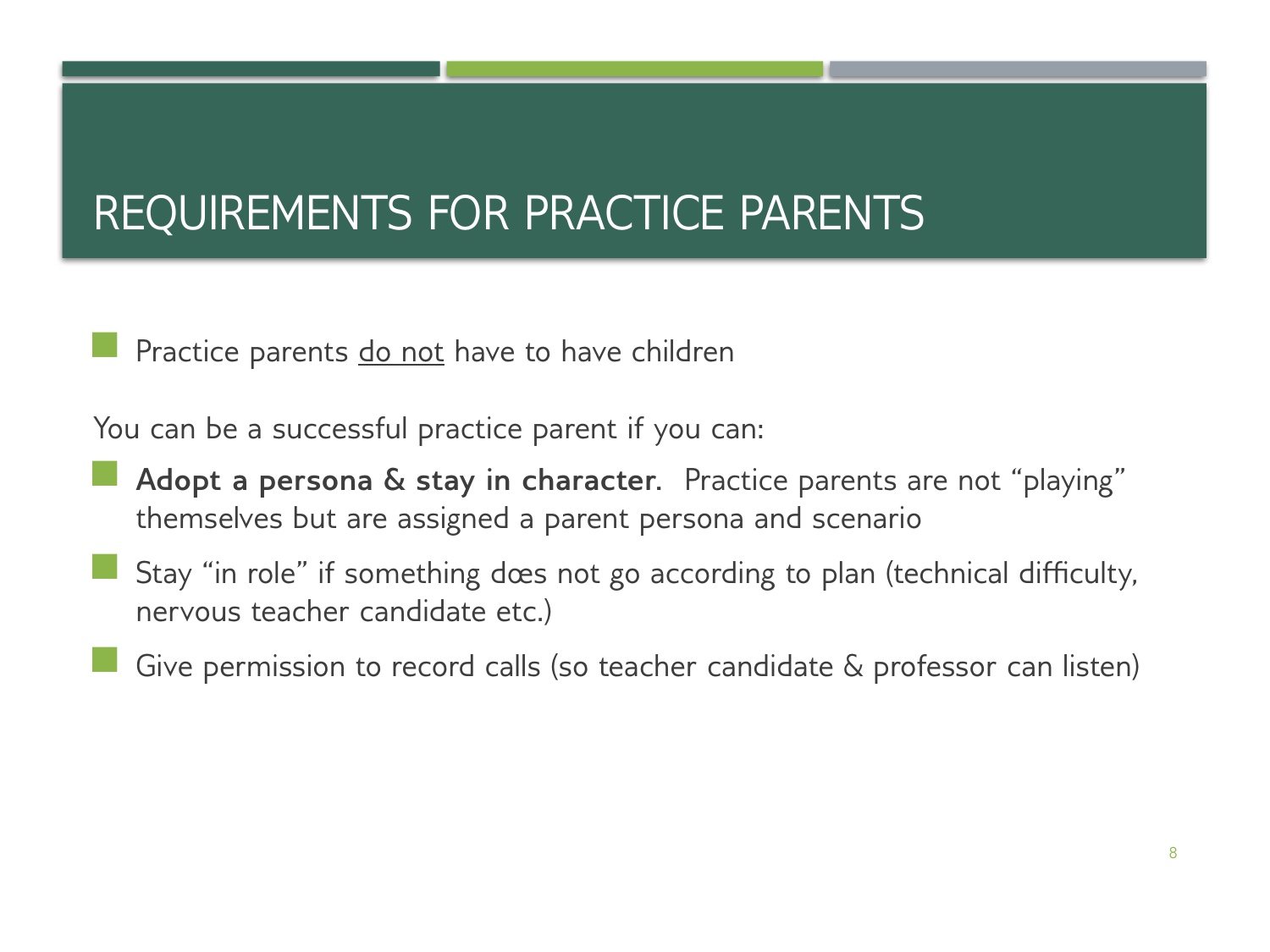

# Requirements for practice parents
Practice parents do not have to have children

You can be a successful practice parent if you can:
Adopt a persona & stay in character.  Practice parents are not “playing” themselves but are assigned a parent persona and scenario
Stay “in role” if something does not go according to plan (technical difficulty,  nervous teacher candidate etc.)
Give permission to record calls (so teacher candidate & professor can listen)

8